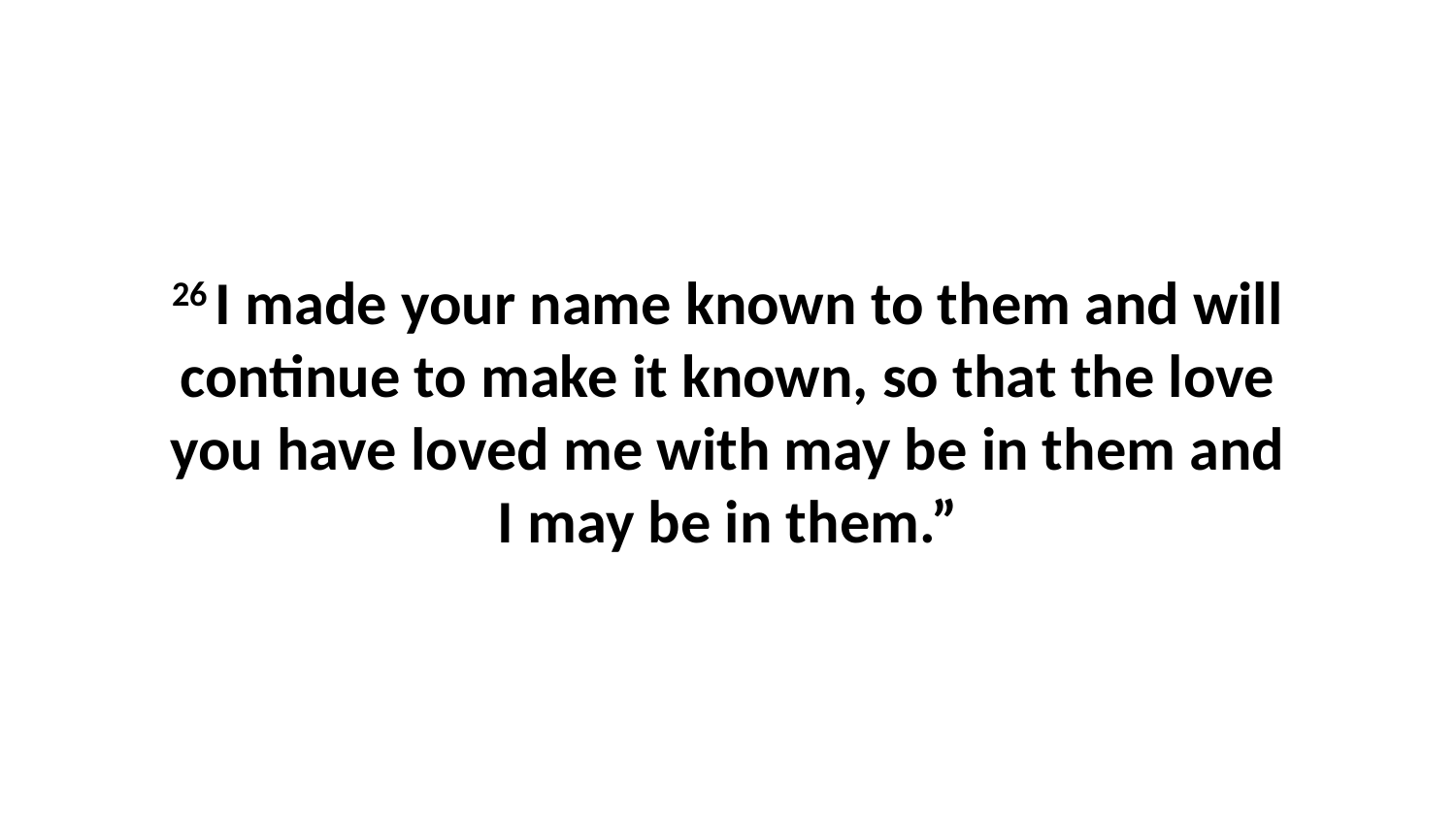

26 I made your name known to them and will continue to make it known, so that the love you have loved me with may be in them and I may be in them.”